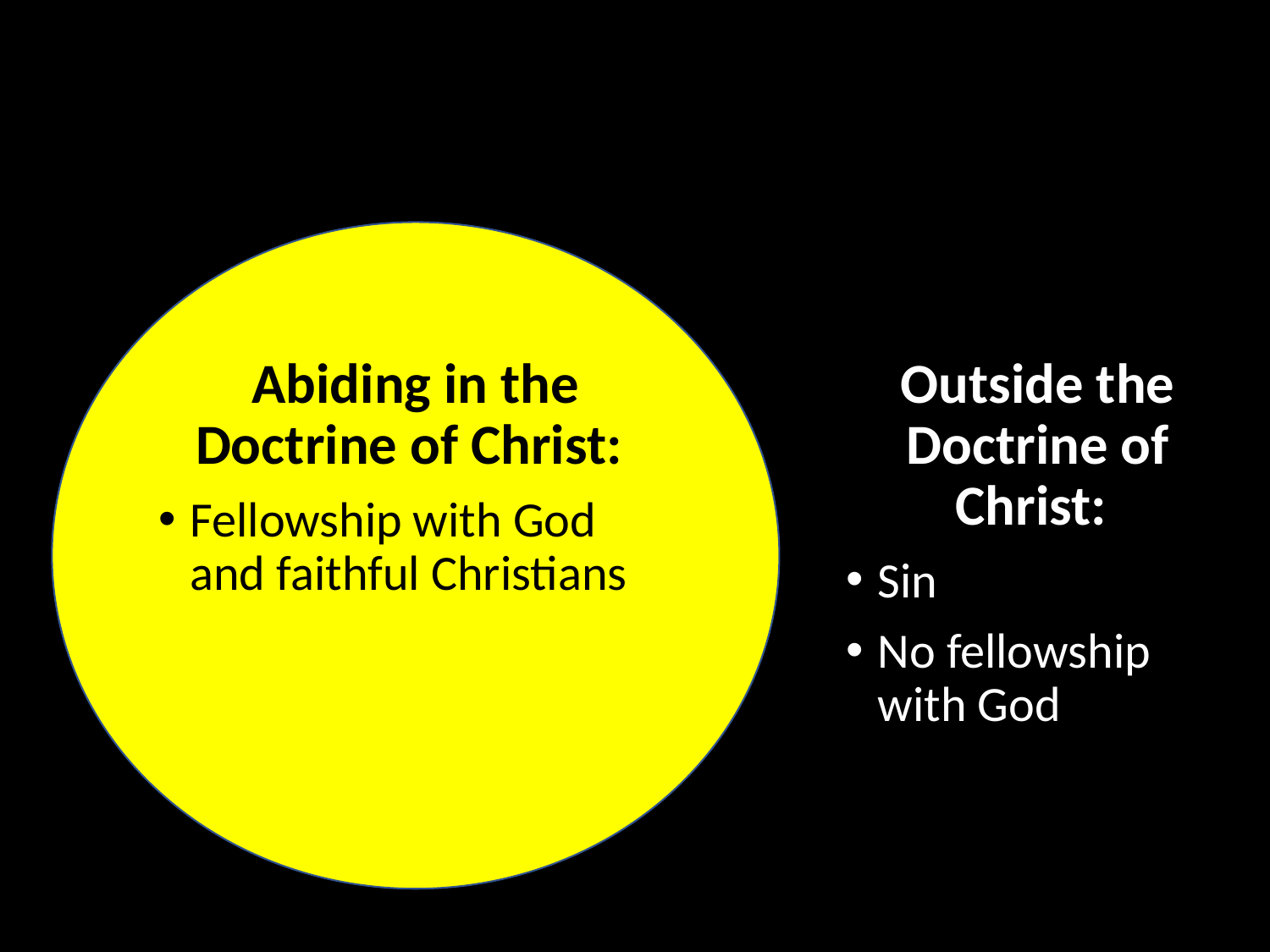

Abiding in the Doctrine of Christ:
Fellowship with God and faithful Christians
Outside the Doctrine of Christ:
Sin
No fellowship with God